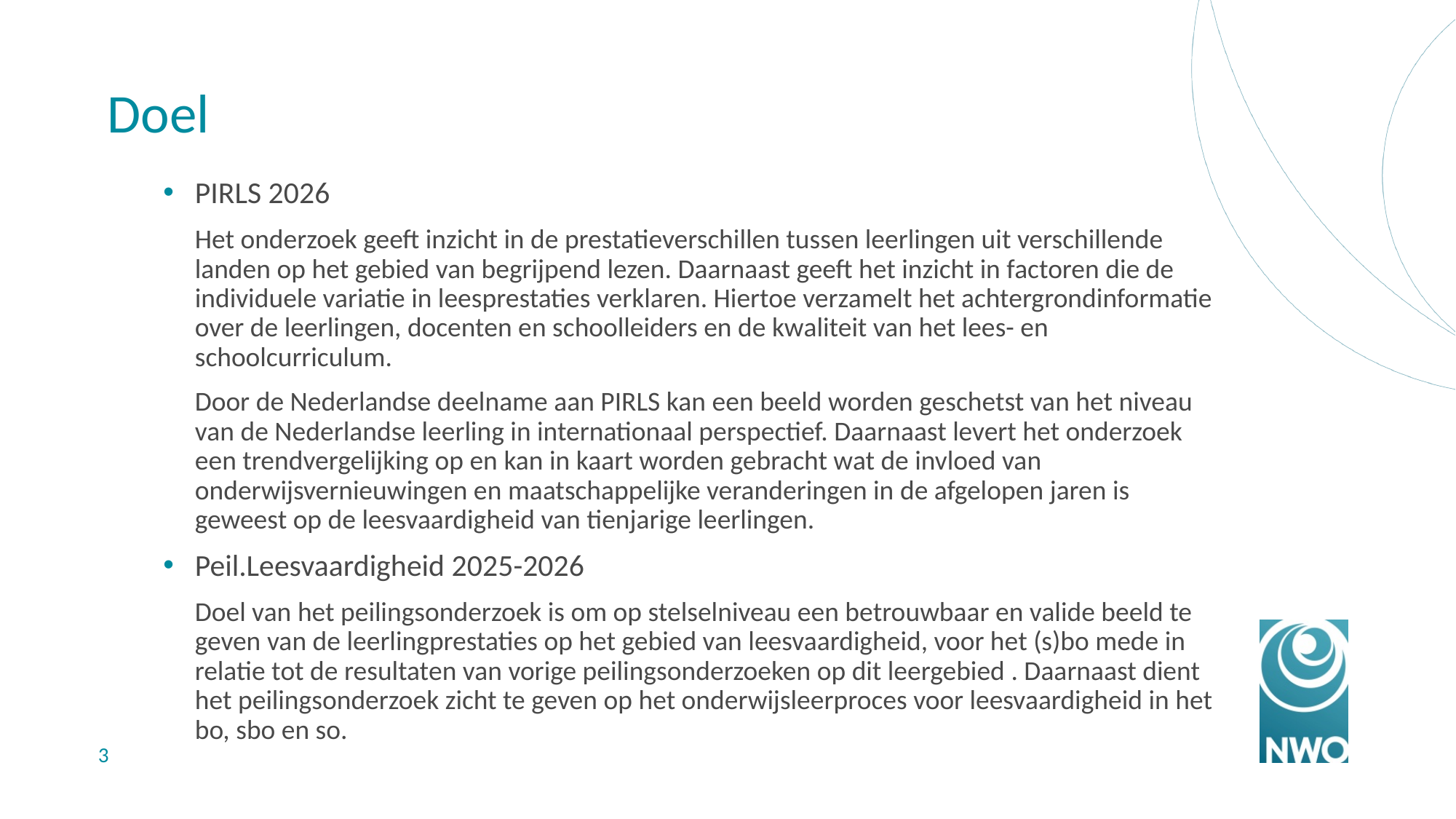

# Doel
PIRLS 2026
Het onderzoek geeft inzicht in de prestatieverschillen tussen leerlingen uit verschillende landen op het gebied van begrijpend lezen. Daarnaast geeft het inzicht in factoren die de individuele variatie in leesprestaties verklaren. Hiertoe verzamelt het achtergrondinformatie over de leerlingen, docenten en schoolleiders en de kwaliteit van het lees- en schoolcurriculum.
Door de Nederlandse deelname aan PIRLS kan een beeld worden geschetst van het niveau van de Nederlandse leerling in internationaal perspectief. Daarnaast levert het onderzoek een trendvergelijking op en kan in kaart worden gebracht wat de invloed van onderwijsvernieuwingen en maatschappelijke veranderingen in de afgelopen jaren is geweest op de leesvaardigheid van tienjarige leerlingen.
Peil.Leesvaardigheid 2025-2026
Doel van het peilingsonderzoek is om op stelselniveau een betrouwbaar en valide beeld te geven van de leerlingprestaties op het gebied van leesvaardigheid, voor het (s)bo mede in relatie tot de resultaten van vorige peilingsonderzoeken op dit leergebied . Daarnaast dient het peilingsonderzoek zicht te geven op het onderwijsleerproces voor leesvaardigheid in het bo, sbo en so.
3